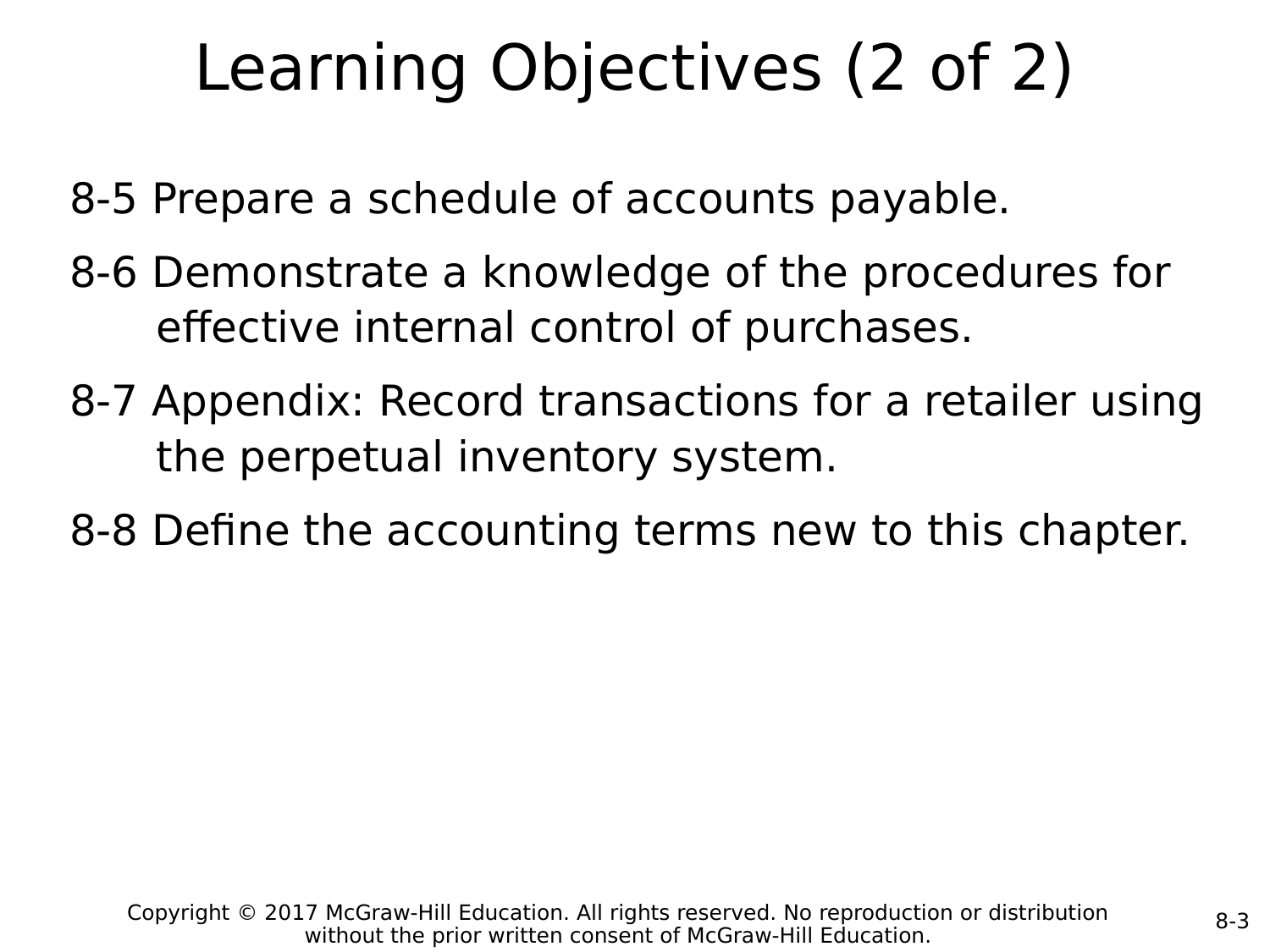

# Learning Objectives (2 of 2)
8-5 Prepare a schedule of accounts payable.
8-6 Demonstrate a knowledge of the procedures for effective internal control of purchases.
8-7 Appendix: Record transactions for a retailer using the perpetual inventory system.
8-8 Define the accounting terms new to this chapter.